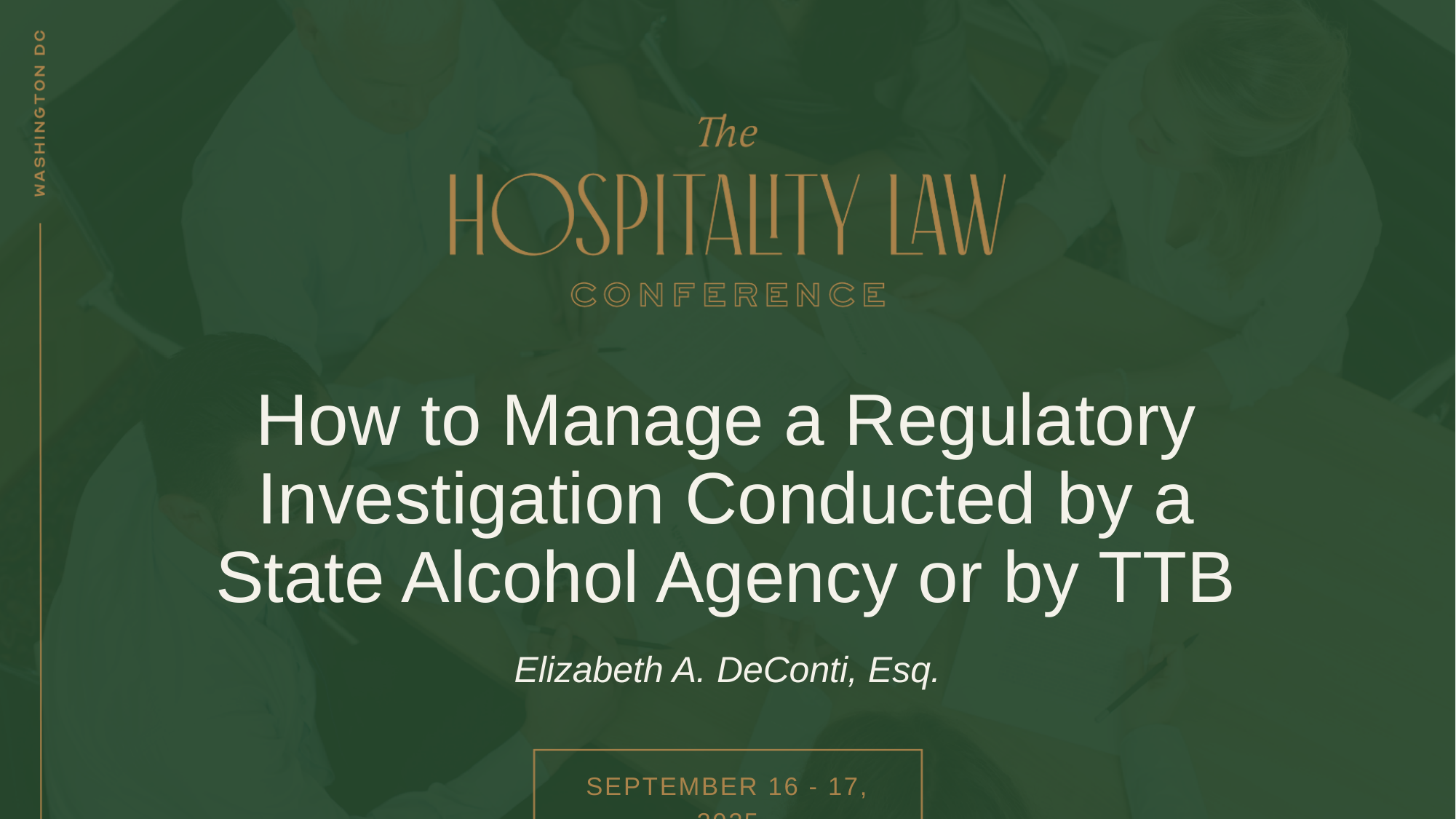

# How to Manage a Regulatory Investigation Conducted by a State Alcohol Agency or by TTB
Elizabeth A. DeConti, Esq.
SEPTEMBER 16 - 17, 2025